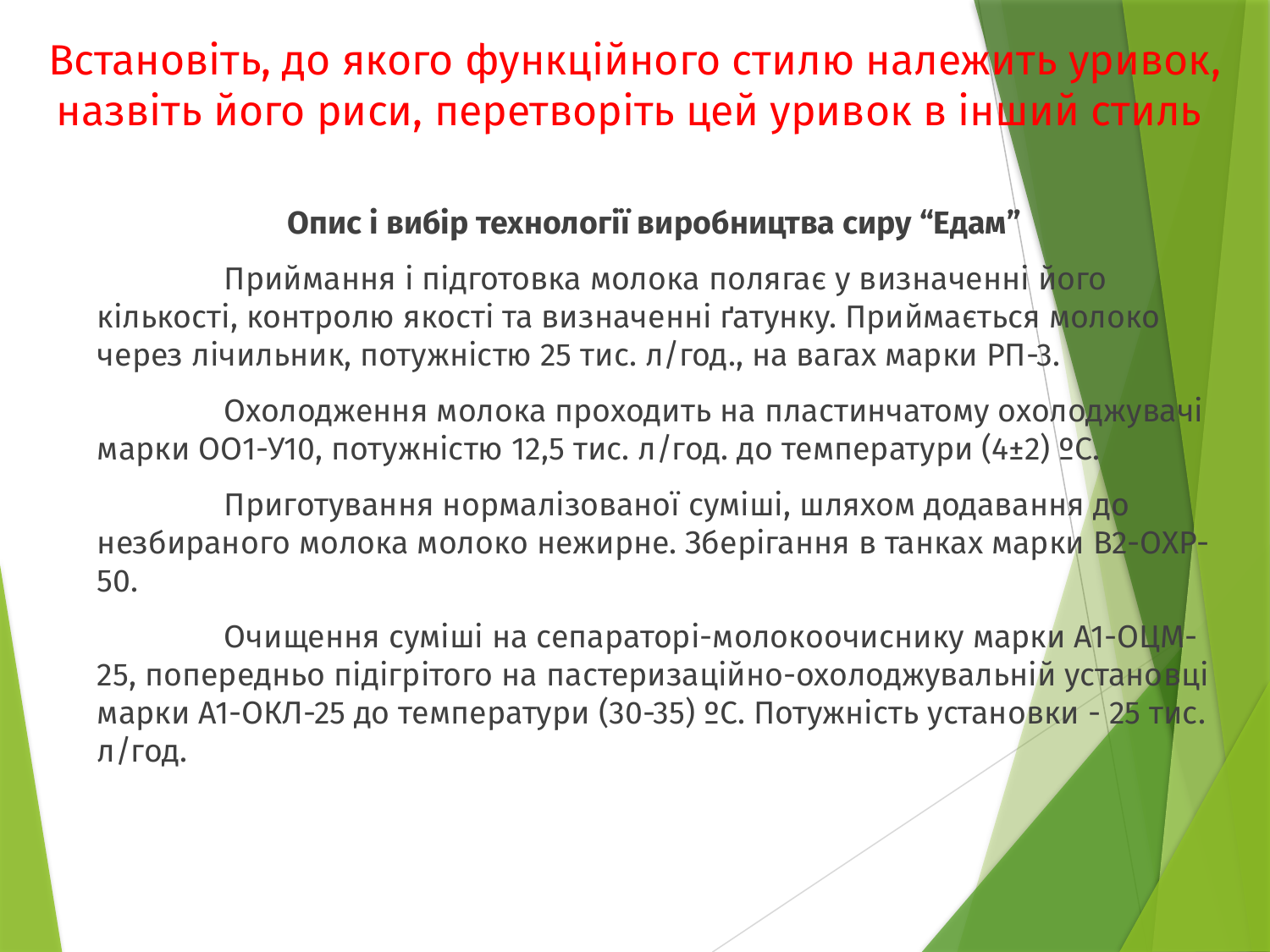

# Встановіть, до якого функційного стилю належить уривок, назвіть його риси, перетворіть цей уривок в інший стиль
Опис і вибір технології виробництва сиру “Едам”
	Приймання і підготовка молока полягає у визначенні його кількості, контролю якості та визначенні ґатунку. Приймається молоко через лічильник, потужністю 25 тис. л/год., на вагах марки РП-3.
	Охолодження молока проходить на пластинчатому охолоджувачі марки ОО1-У10, потужністю 12,5 тис. л/год. до температури (4±2) ºС.
	Приготування нормалізованої суміші, шляхом додавання до незбираного молока молоко нежирне. Зберігання в танках марки В2-ОХР-50.
	Очищення суміші на сепараторі-молокоочиснику марки А1-ОЦМ-25, попередньо підігрітого на пастеризаційно-охолоджувальній установці марки А1-ОКЛ-25 до температури (30-35) ºС. Потужність установки - 25 тис. л/год.